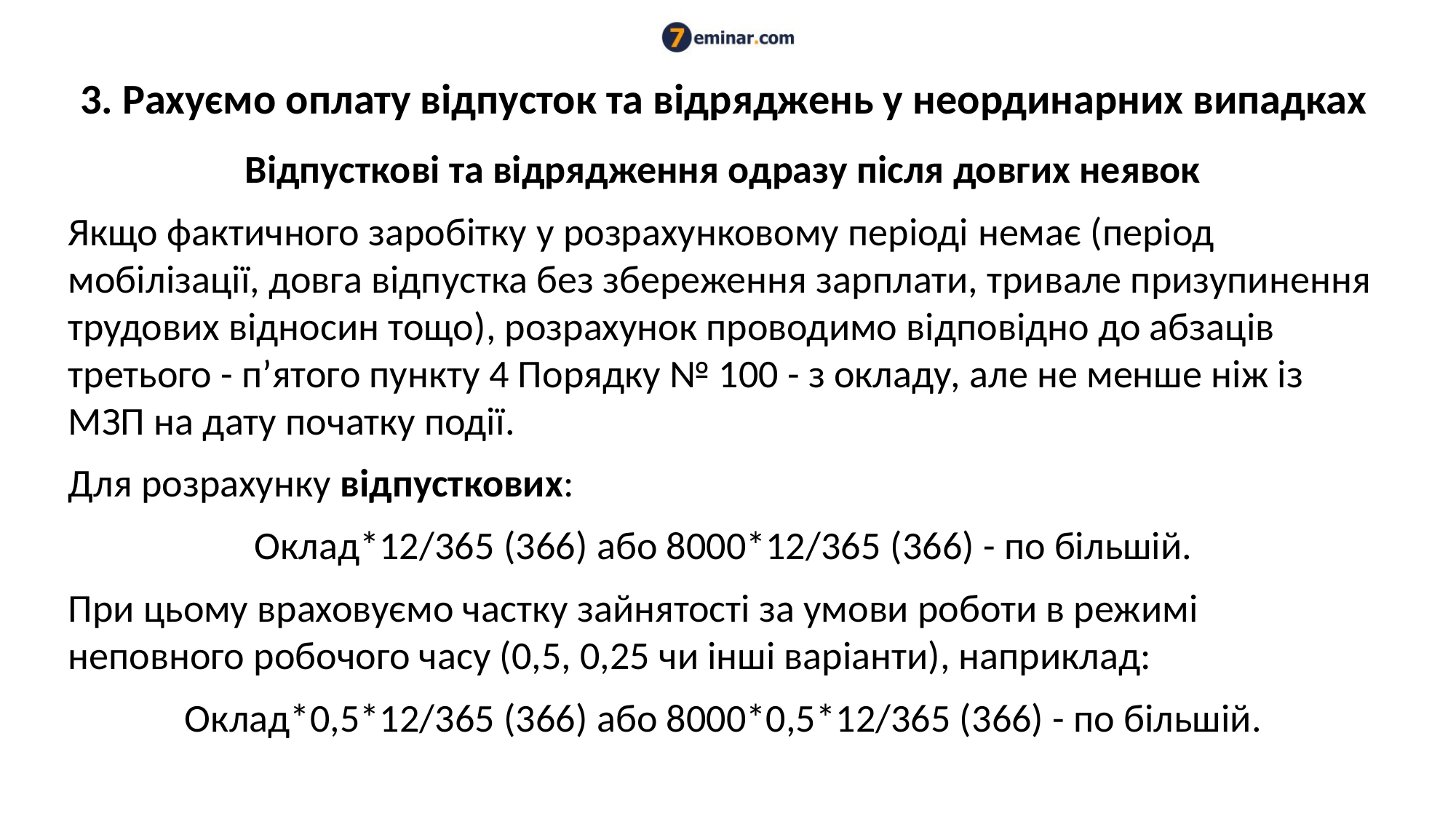

# 3. Рахуємо оплату відпусток та відряджень у неординарних випадках
Відпусткові та відрядження одразу після довгих неявок
Якщо фактичного заробітку у розрахунковому періоді немає (період мобілізації, довга відпустка без збереження зарплати, тривале призупинення трудових відносин тощо), розрахунок проводимо відповідно до абзаців третього - п’ятого пункту 4 Порядку № 100 - з окладу, але не менше ніж із МЗП на дату початку події.
Для розрахунку відпусткових:
Оклад*12/365 (366) або 8000*12/365 (366) - по більшій.
При цьому враховуємо частку зайнятості за умови роботи в режимі неповного робочого часу (0,5, 0,25 чи інші варіанти), наприклад:
Оклад*0,5*12/365 (366) або 8000*0,5*12/365 (366) - по більшій.

54